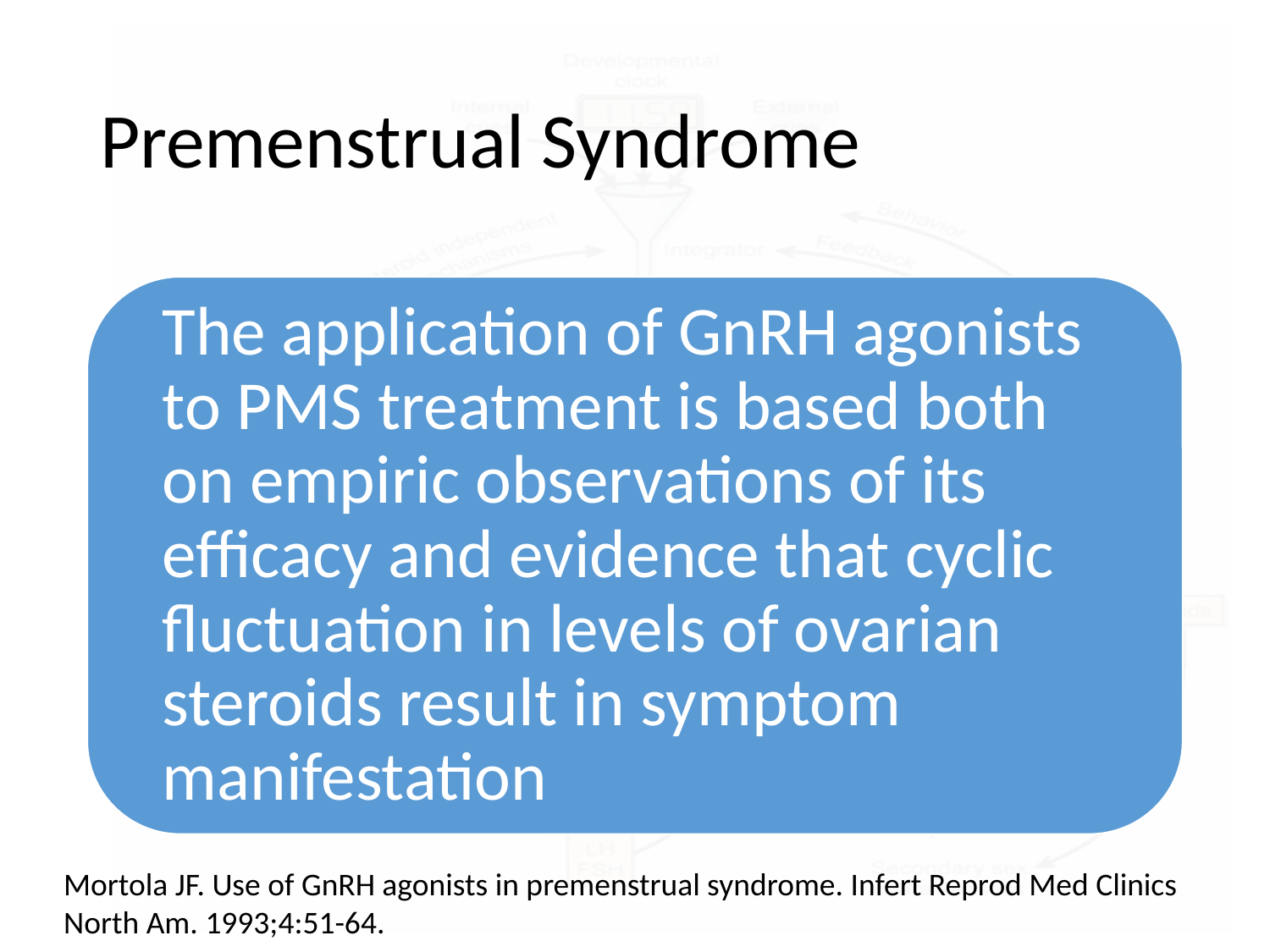

# Premenstrual Syndrome
The application of GnRH agonists to PMS treatment is based both on empiric observations of its efficacy and evidence that cyclic fluctuation in levels of ovarian steroids result in symptom manifestation
Mortola JF. Use of GnRH agonists in premenstrual syndrome. Infert Reprod Med Clinics North Am. 1993;4:51-64.